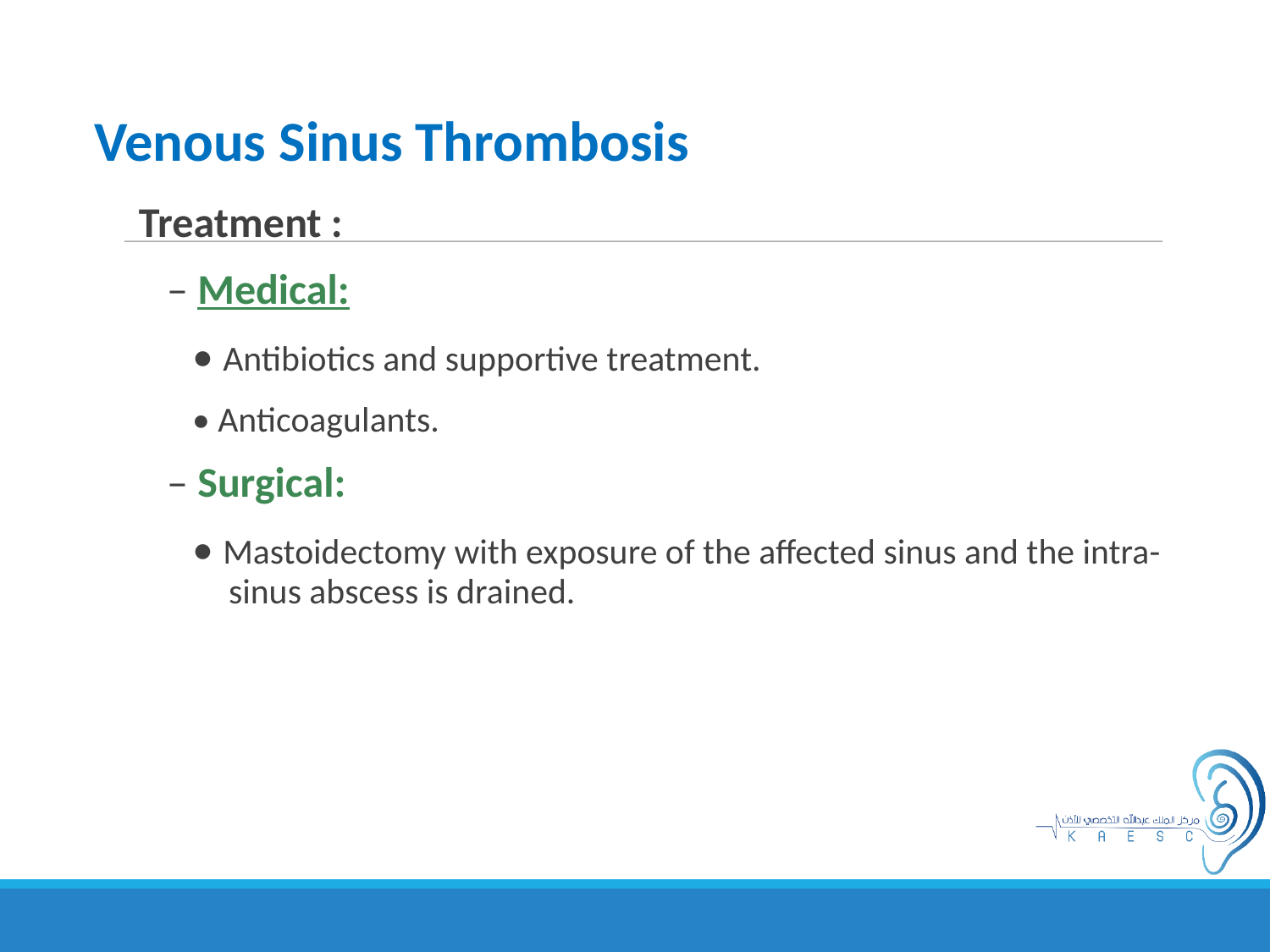

Venous Sinus Thrombosis
Treatment :
– Medical:
• Antibiotics and supportive treatment.
• Anticoagulants.
– Surgical:
• Mastoidectomy with exposure of the affected sinus and the intra-sinus abscess is drained.